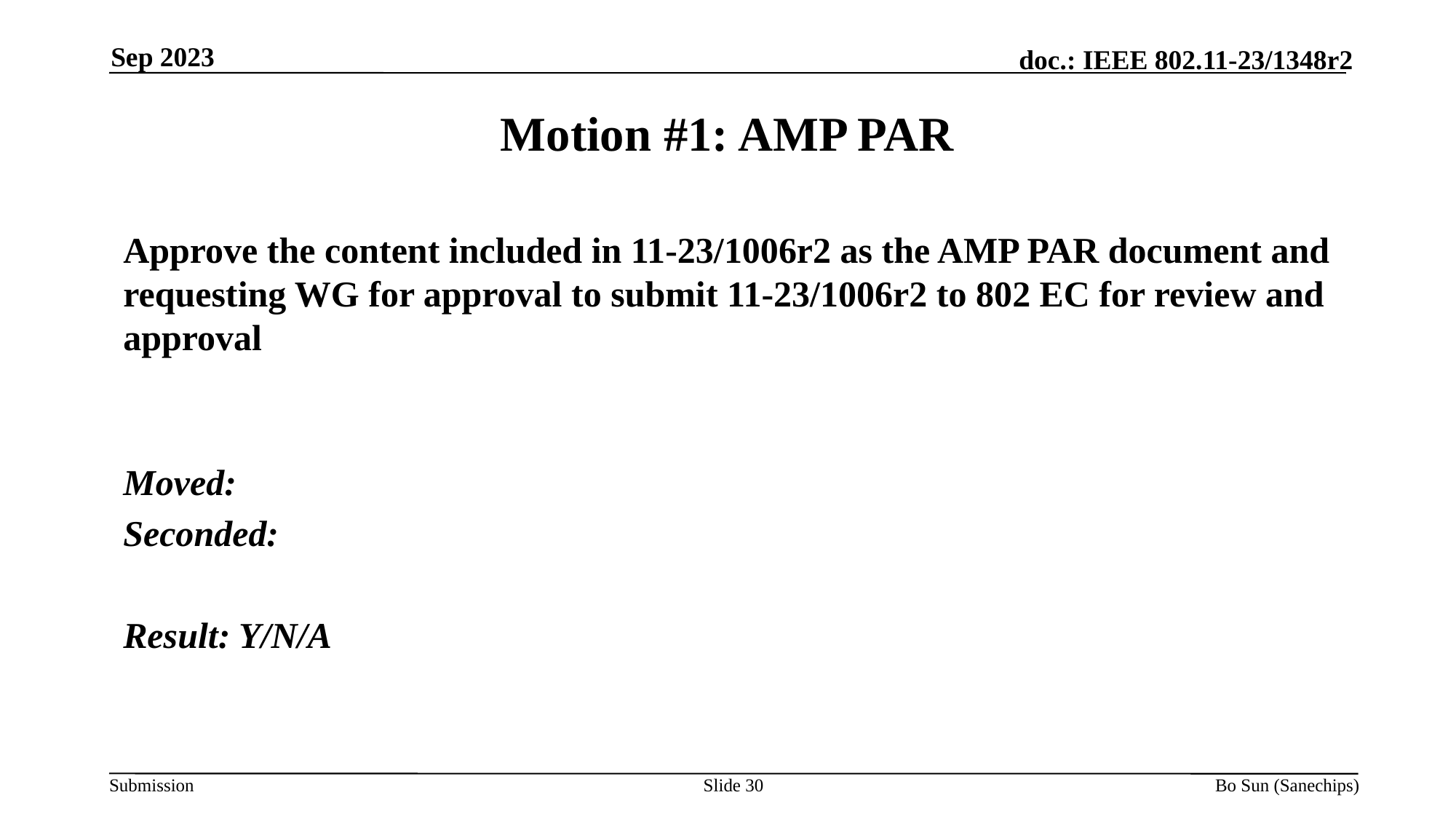

Sep 2023
Motion #1: AMP PAR
Approve the content included in 11-23/1006r2 as the AMP PAR document and requesting WG for approval to submit 11-23/1006r2 to 802 EC for review and approval

Moved:
Seconded:

Result: Y/N/A
Slide 30
Bo Sun (Sanechips)